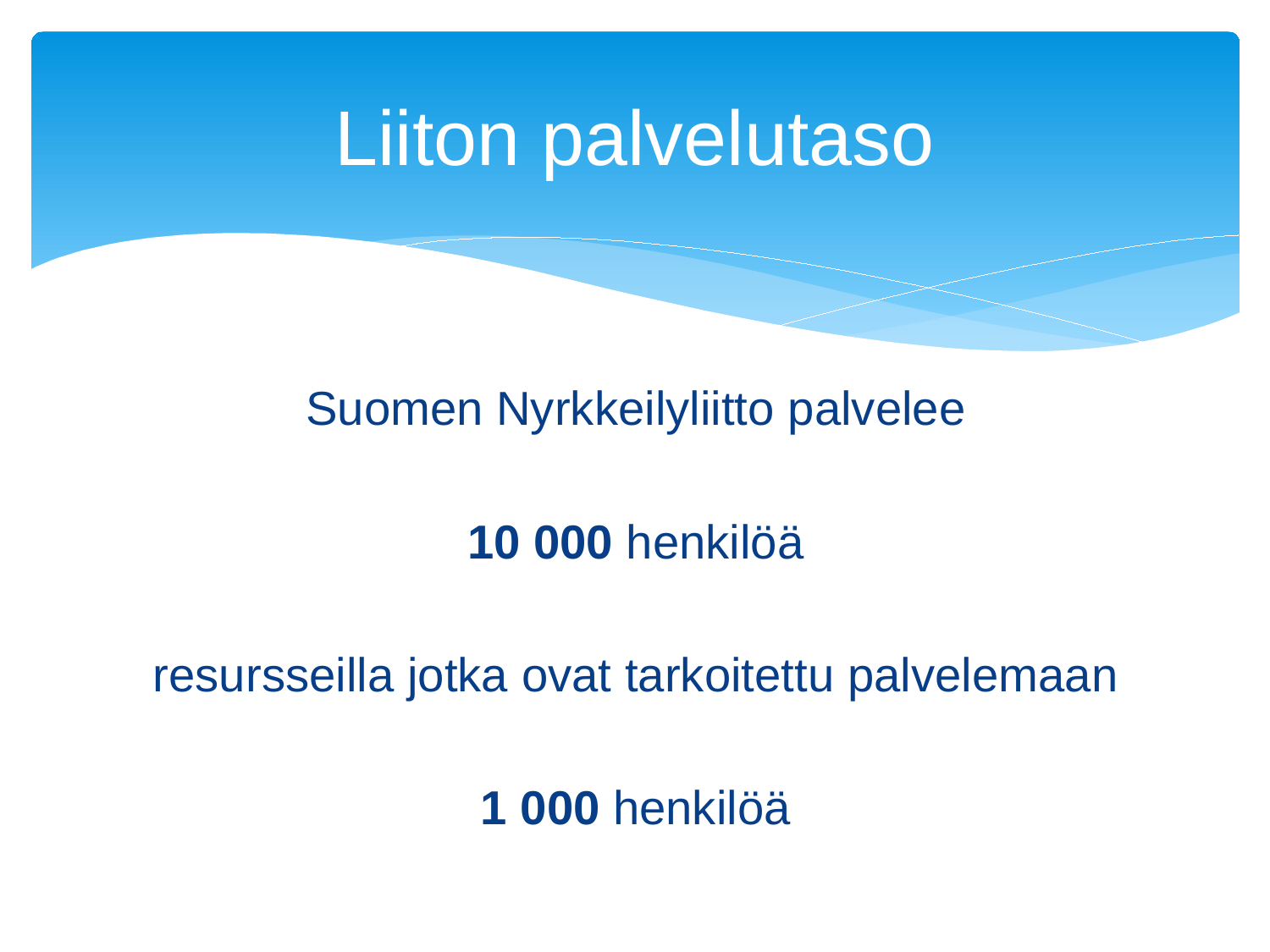

# Liiton palvelutaso
Suomen Nyrkkeilyliitto palvelee

10 000 henkilöä

resursseilla jotka ovat tarkoitettu palvelemaan

1 000 henkilöä